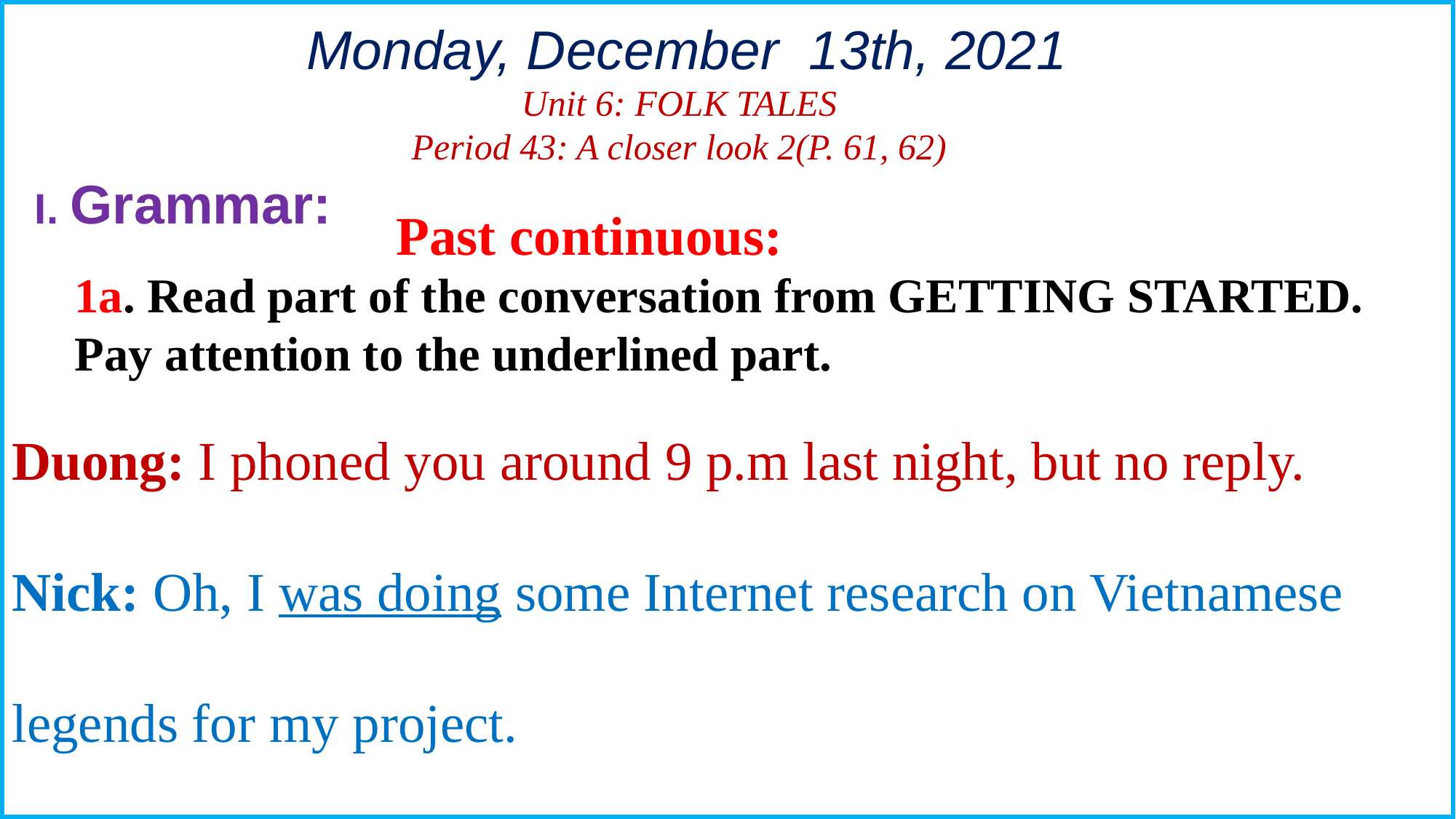

Monday, December  13th, 2021
Unit 6: FOLK TALES
Period 43: A closer look 2(P. 61, 62)
I. Grammar:
Past continuous:

1a. Read part of the conversation from GETTING STARTED. Pay attention to the underlined part.
Duong: I phoned you around 9 p.m last night, but no reply.
Nick: Oh, I was doing some Internet research on Vietnamese legends for my project.